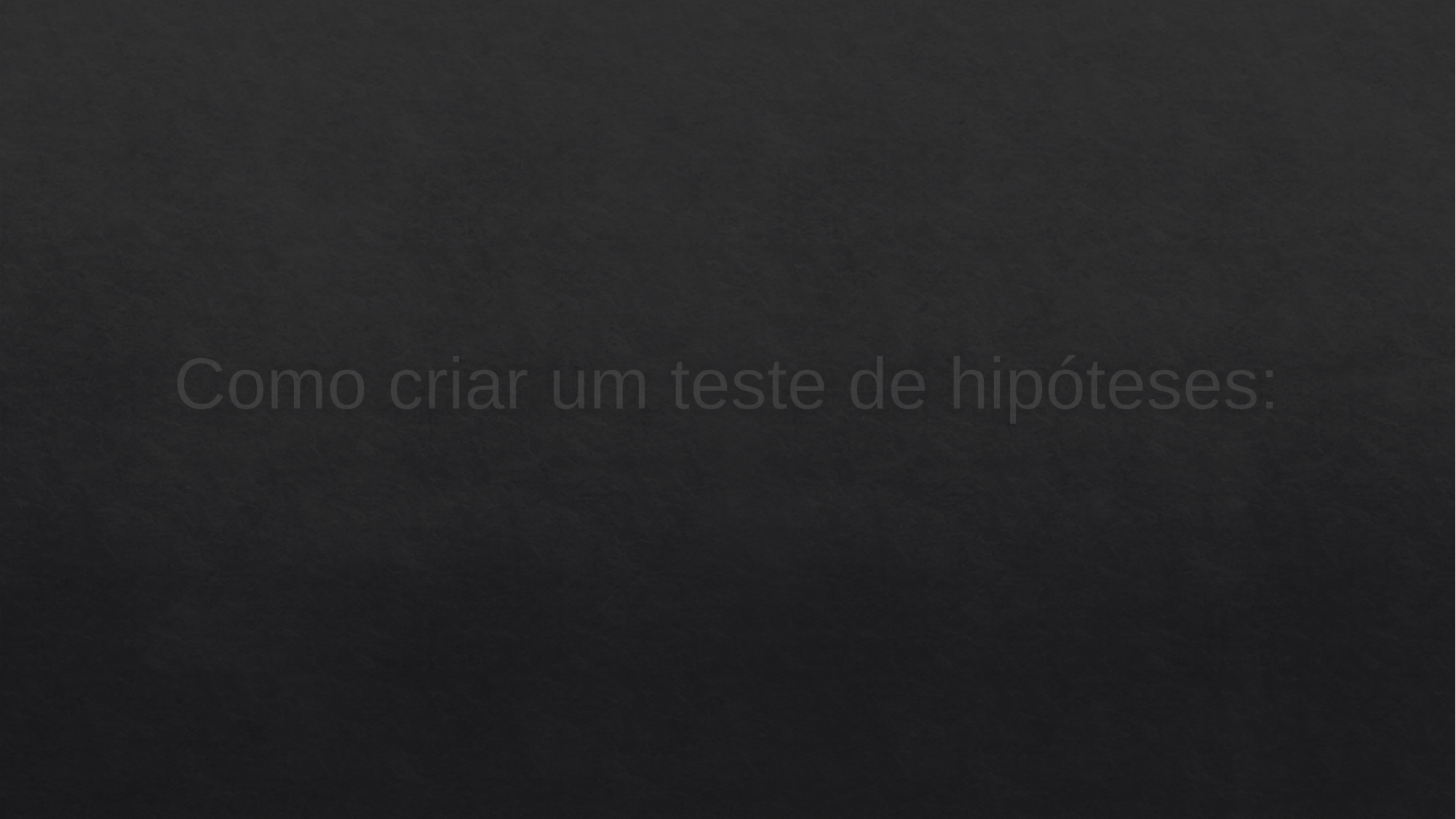

# Como criar um teste de hipóteses: